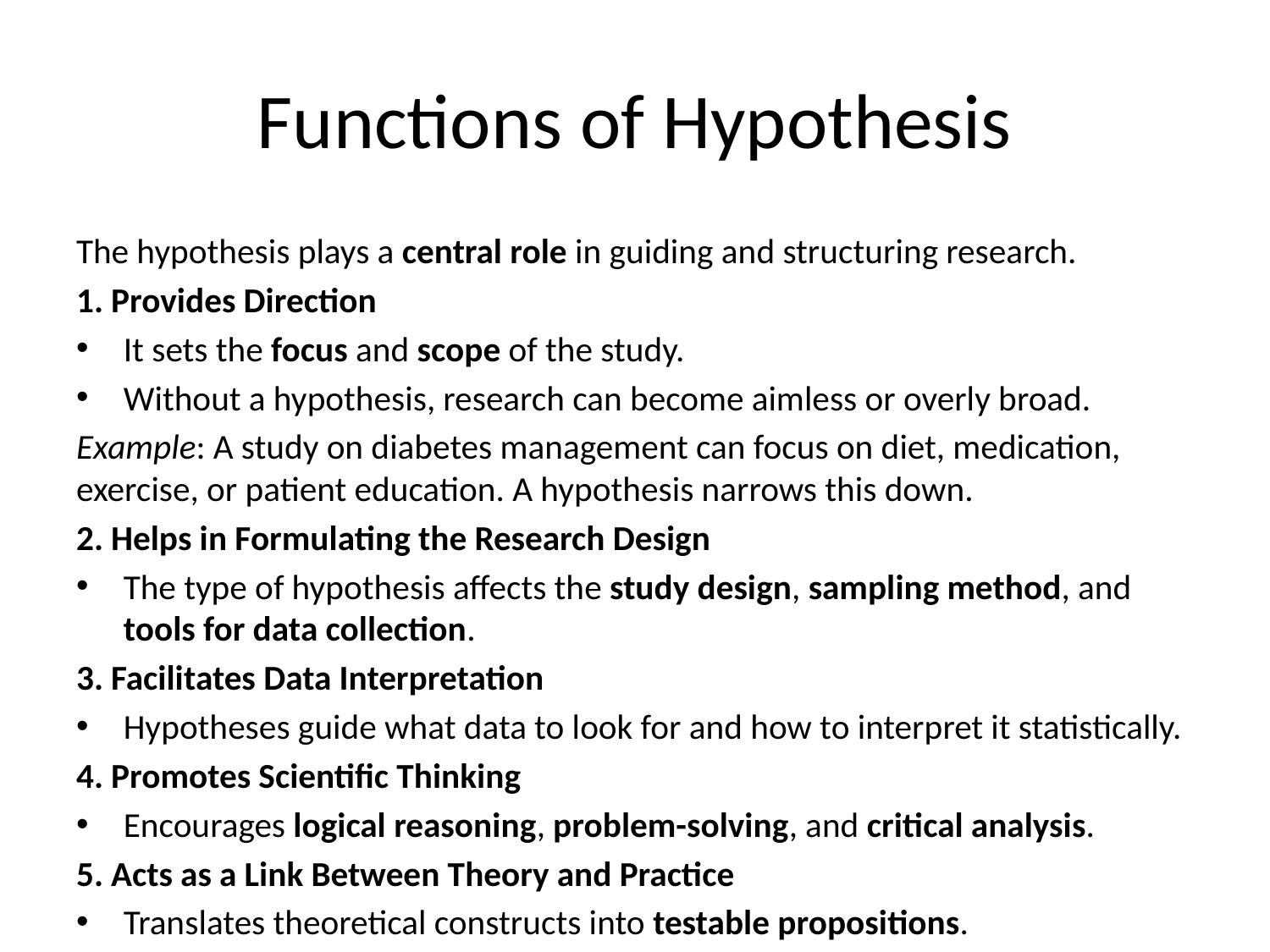

# Functions of Hypothesis
The hypothesis plays a central role in guiding and structuring research.
1. Provides Direction
It sets the focus and scope of the study.
Without a hypothesis, research can become aimless or overly broad.
Example: A study on diabetes management can focus on diet, medication, exercise, or patient education. A hypothesis narrows this down.
2. Helps in Formulating the Research Design
The type of hypothesis affects the study design, sampling method, and tools for data collection.
3. Facilitates Data Interpretation
Hypotheses guide what data to look for and how to interpret it statistically.
4. Promotes Scientific Thinking
Encourages logical reasoning, problem-solving, and critical analysis.
5. Acts as a Link Between Theory and Practice
Translates theoretical constructs into testable propositions.